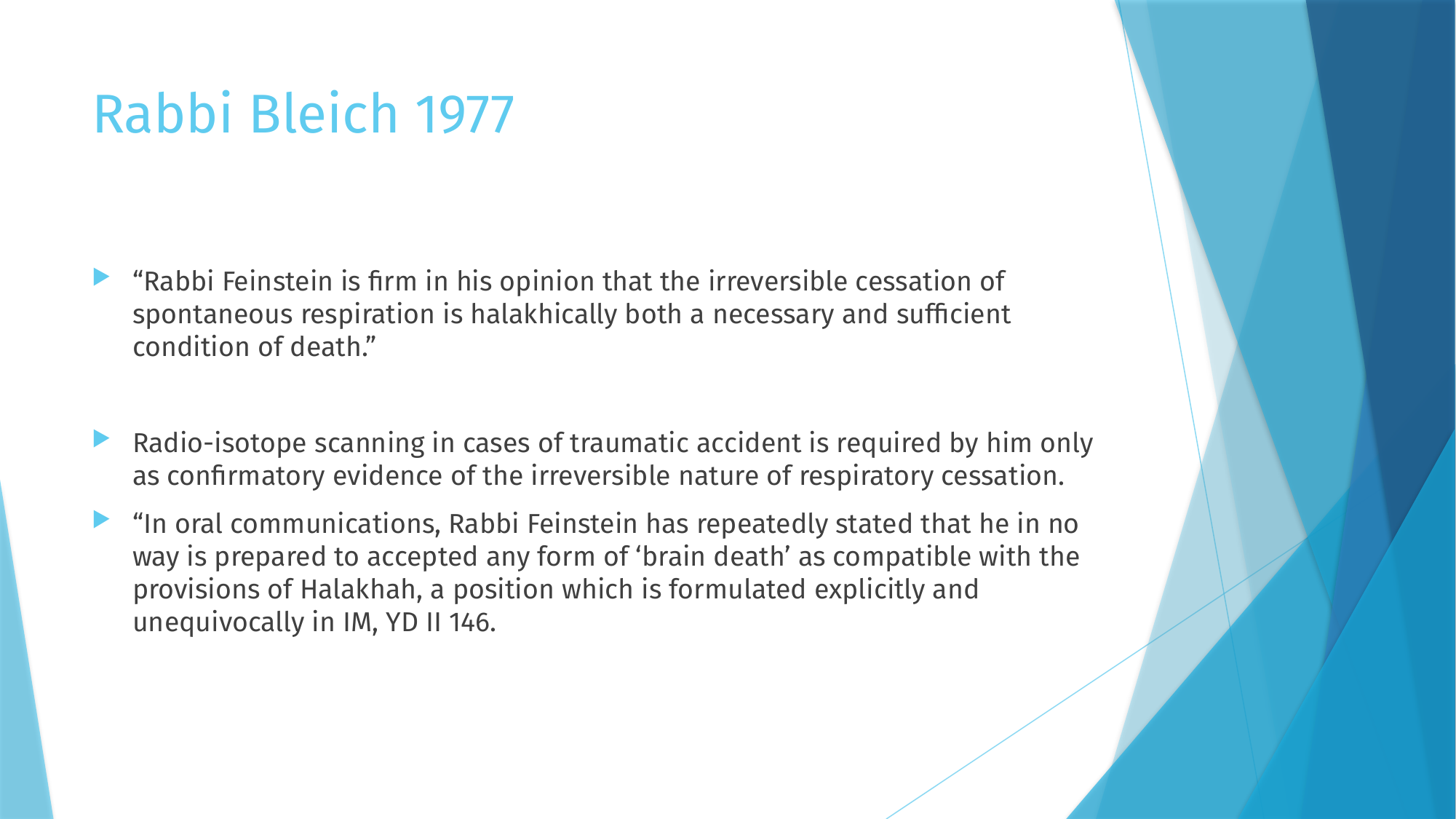

# Rabbi Bleich 1977
“Rabbi Feinstein is firm in his opinion that the irreversible cessation of spontaneous respiration is halakhically both a necessary and sufficient condition of death.”

Radio-isotope scanning in cases of traumatic accident is required by him only as confirmatory evidence of the irreversible nature of respiratory cessation.
“In oral communications, Rabbi Feinstein has repeatedly stated that he in no way is prepared to accepted any form of ‘brain death’ as compatible with the provisions of Halakhah, a position which is formulated explicitly and unequivocally in IM, YD II 146.